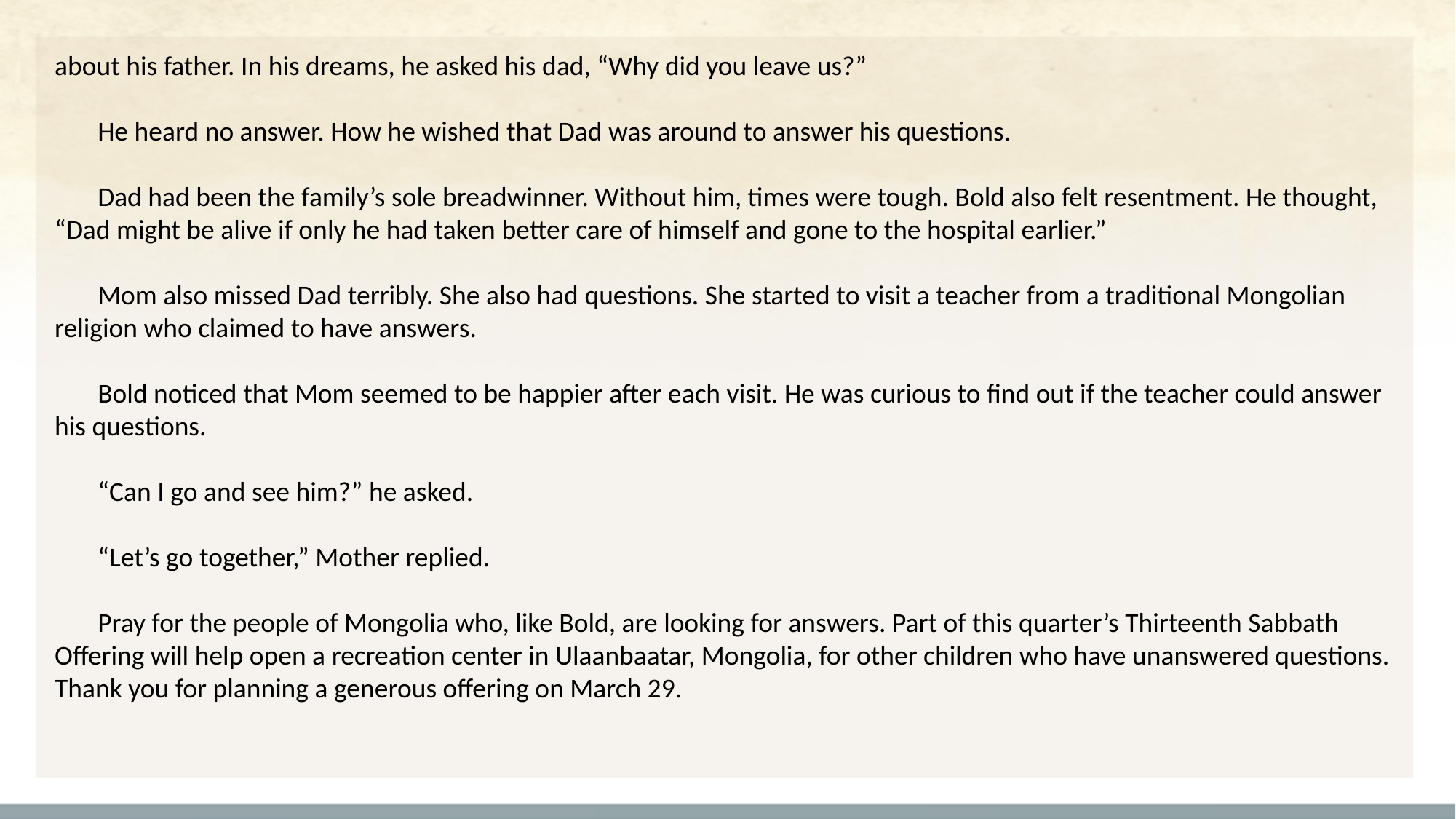

about his father. In his dreams, he asked his dad, “Why did you leave us?”

He heard no answer. How he wished that Dad was around to answer his questions.

Dad had been the family’s sole breadwinner. Without him, times were tough. Bold also felt resentment. He thought, “Dad might be alive if only he had taken better care of himself and gone to the hospital earlier.”

Mom also missed Dad terribly. She also had questions. She started to visit a teacher from a traditional Mongolian religion who claimed to have answers.

Bold noticed that Mom seemed to be happier after each visit. He was curious to find out if the teacher could answer his questions.

“Can I go and see him?” he asked.

“Let’s go together,” Mother replied.

Pray for the people of Mongolia who, like Bold, are looking for answers. Part of this quarter’s Thirteenth Sabbath Offering will help open a recreation center in Ulaanbaatar, Mongolia, for other children who have unanswered questions. Thank you for planning a generous offering on March 29.